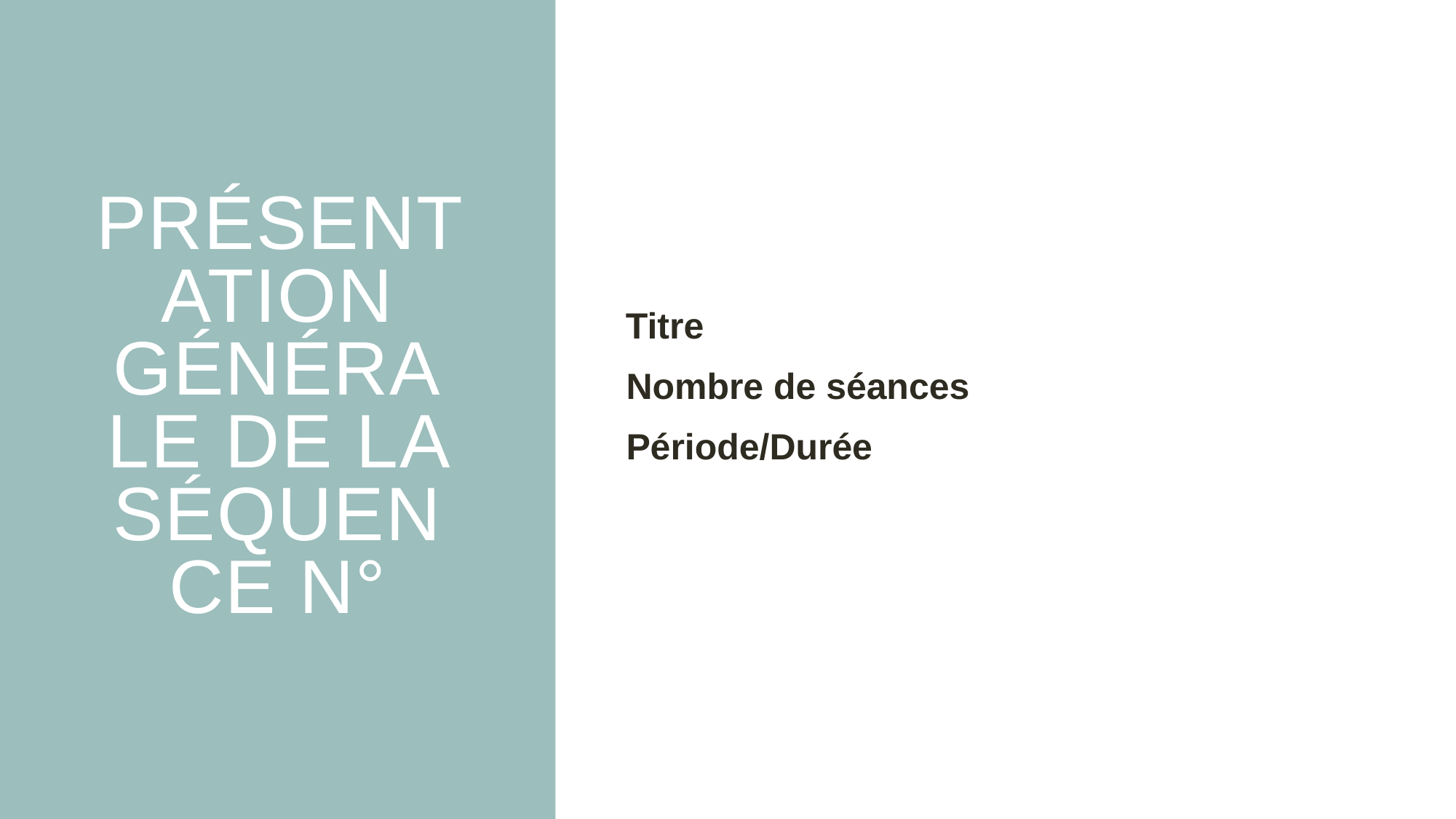

Titre
Nombre de séances
Période/Durée

# Présentation générale de la séquence n°
13